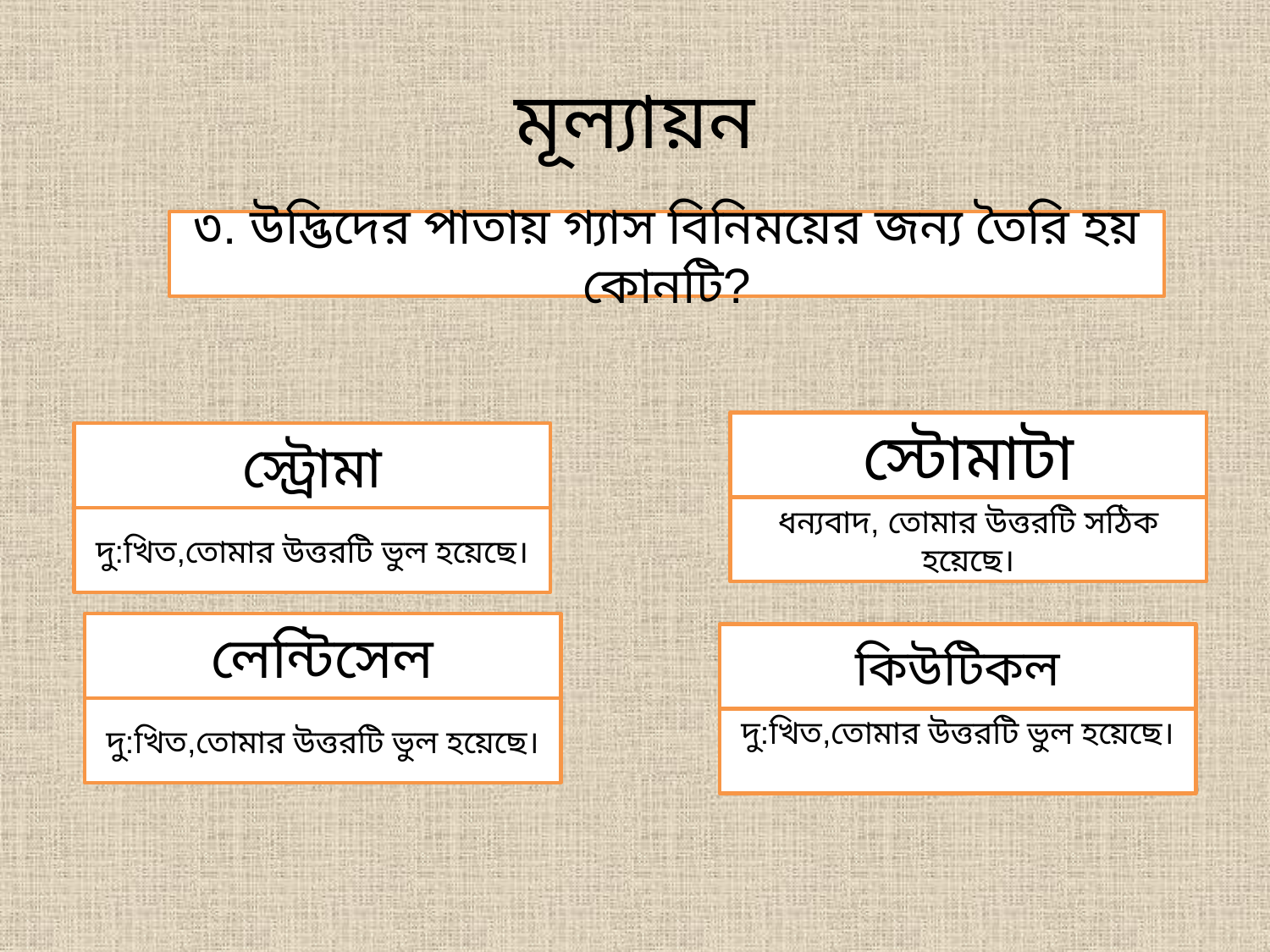

# মূল্যায়ন
৩. উদ্ভিদের পাতায় গ্যাস বিনিময়ের জন্য তৈরি হয় কোনটি?
স্টোমাটা
স্ট্রোমা
ধন্যবাদ, তোমার উত্তরটি সঠিক হয়েছে।
দু:খিত,তোমার উত্তরটি ভুল হয়েছে।
লেন্টিসেল
কিউটিকল
দু:খিত,তোমার উত্তরটি ভুল হয়েছে।
দু:খিত,তোমার উত্তরটি ভুল হয়েছে।